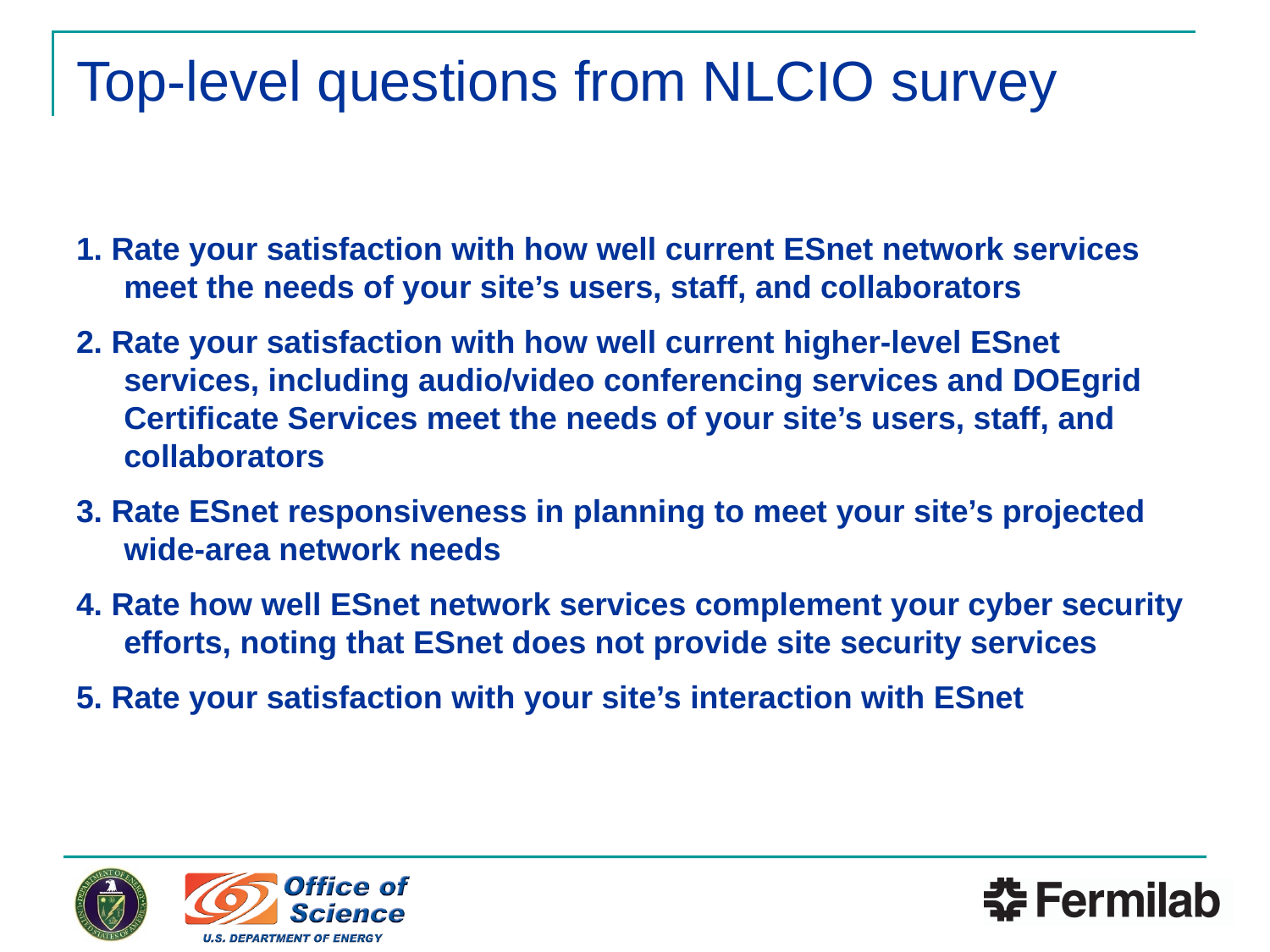

# Top-level questions from NLCIO survey
1. Rate your satisfaction with how well current ESnet network services meet the needs of your site’s users, staff, and collaborators
2. Rate your satisfaction with how well current higher-level ESnet services, including audio/video conferencing services and DOEgrid Certificate Services meet the needs of your site’s users, staff, and collaborators
3. Rate ESnet responsiveness in planning to meet your site’s projected wide-area network needs
4. Rate how well ESnet network services complement your cyber security efforts, noting that ESnet does not provide site security services
5. Rate your satisfaction with your site’s interaction with ESnet